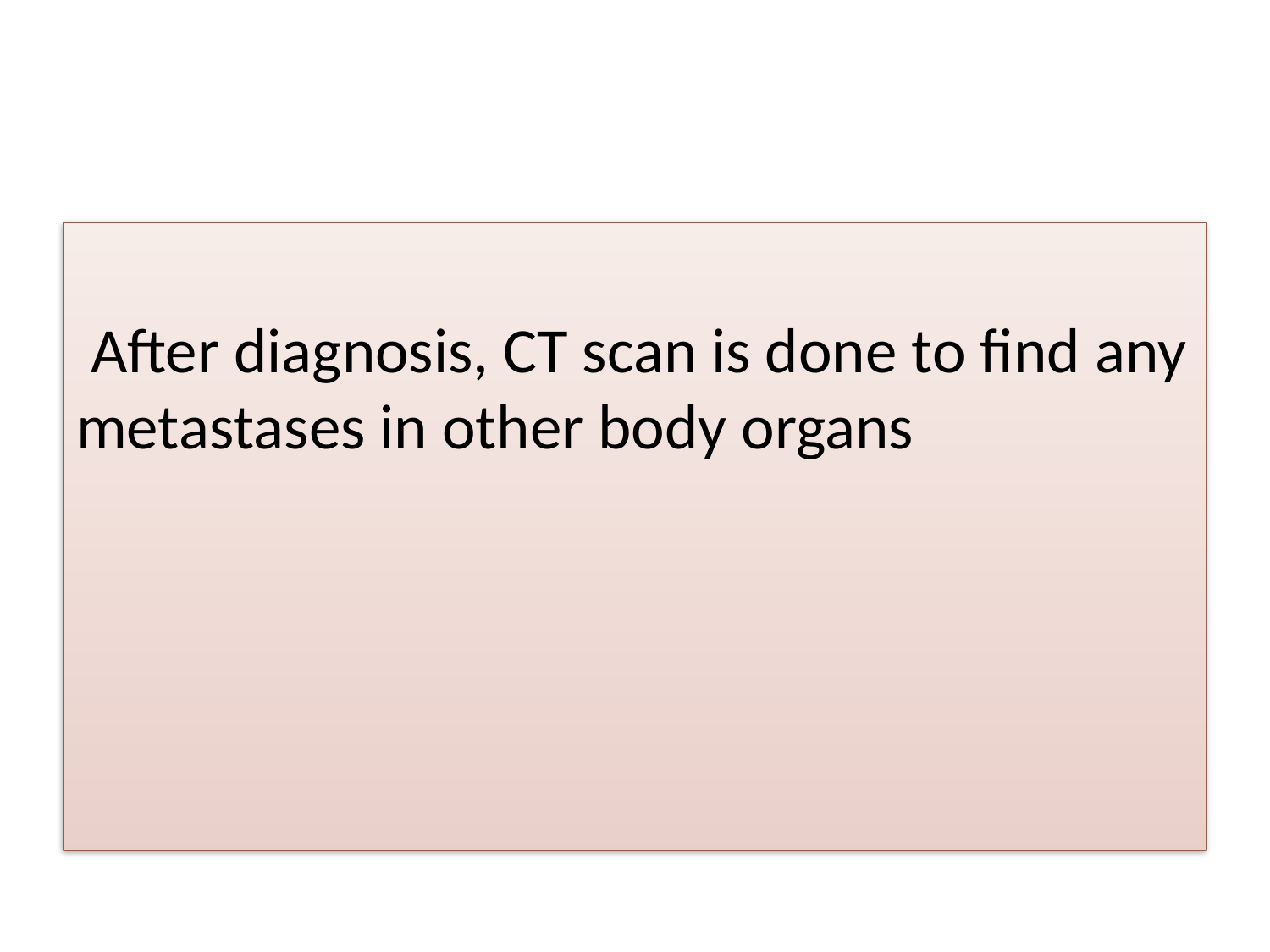

#

 After diagnosis, CT scan is done to find any metastases in other body organs